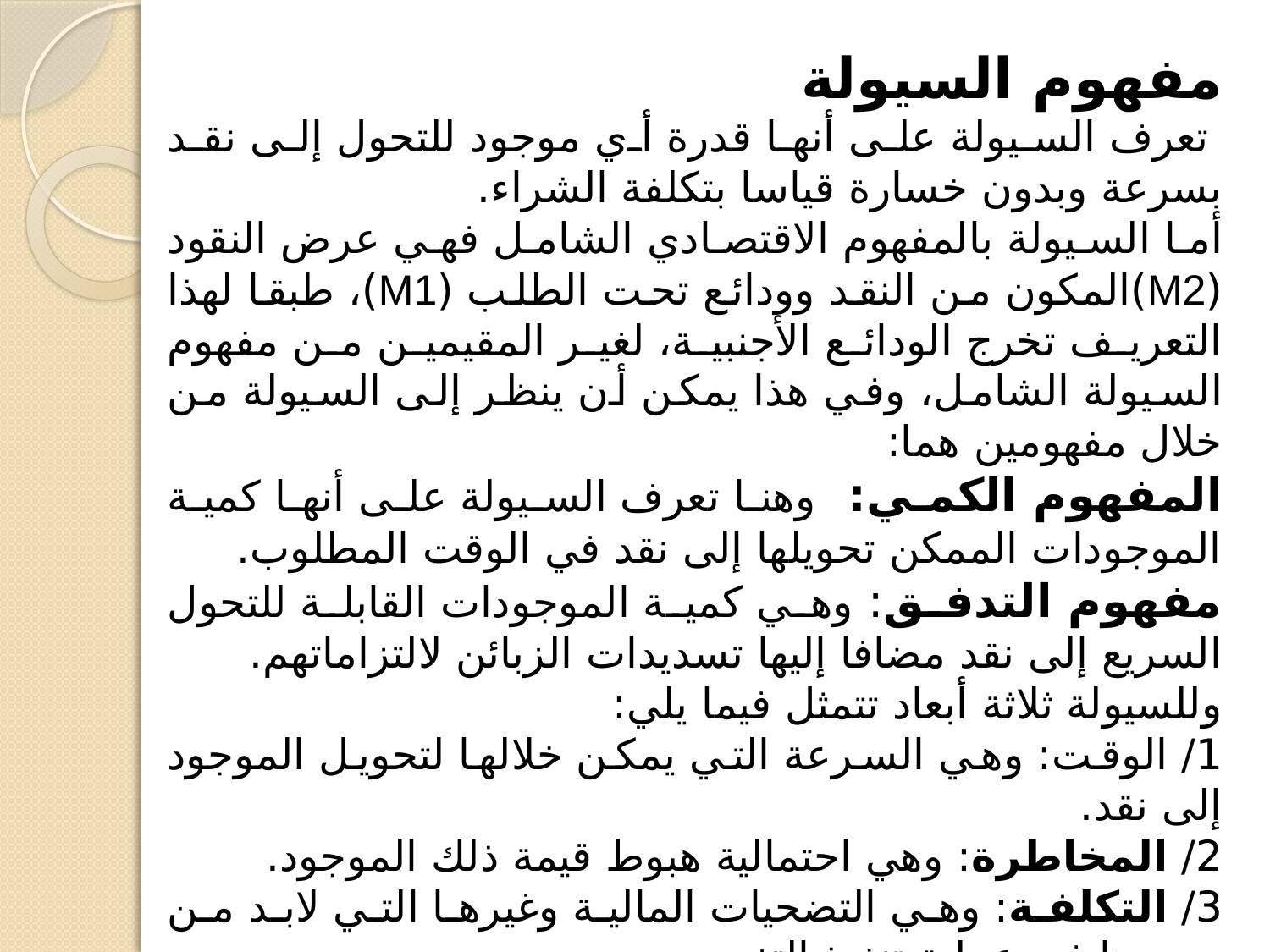

مفهوم السيولة
 تعرف السيولة على أنها قدرة أي موجود للتحول إلى نقد بسرعة وبدون خسارة قياسا بتكلفة الشراء.
أما السيولة بالمفهوم الاقتصادي الشامل فهي عرض النقود (M2)المكون من النقد وودائع تحت الطلب (M1)، طبقا لهذا التعريف تخرج الودائع الأجنبية، لغير المقيمين من مفهوم السيولة الشامل، وفي هذا يمكن أن ينظر إلى السيولة من خلال مفهومين هما:
المفهوم الكمي:  وهنا تعرف السيولة على أنها كمية الموجودات الممكن تحويلها إلى نقد في الوقت المطلوب.
مفهوم التدفق: وهي كمية الموجودات القابلة للتحول السريع إلى نقد مضافا إليها تسديدات الزبائن لالتزاماتهم.
وللسيولة ثلاثة أبعاد تتمثل فيما يلي:
1/ الوقت: وهي السرعة التي يمكن خلالها لتحويل الموجود إلى نقد.
2/ المخاطرة: وهي احتمالية هبوط قيمة ذلك الموجود.
3/ التكلفة: وهي التضحيات المالية وغيرها التي لابد من وجودها في عملية تنفيذ التغيير .